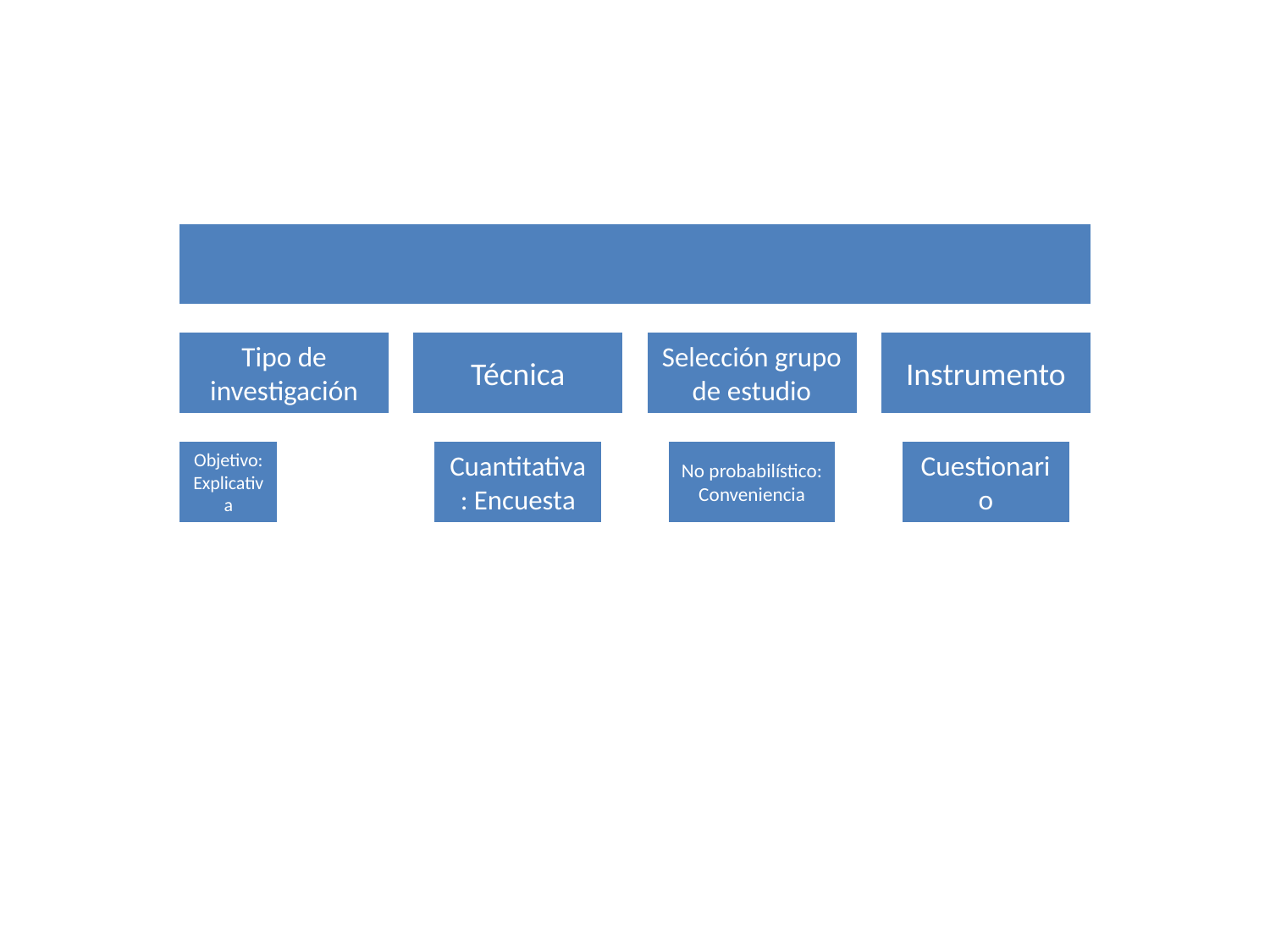

#
Tipo de investigación
Técnica
Selección grupo de estudio
Objetivo: Explicativa
Cuantitativa: Encuesta
No probabilístico: Conveniencia
Instrumento
Cuestionario